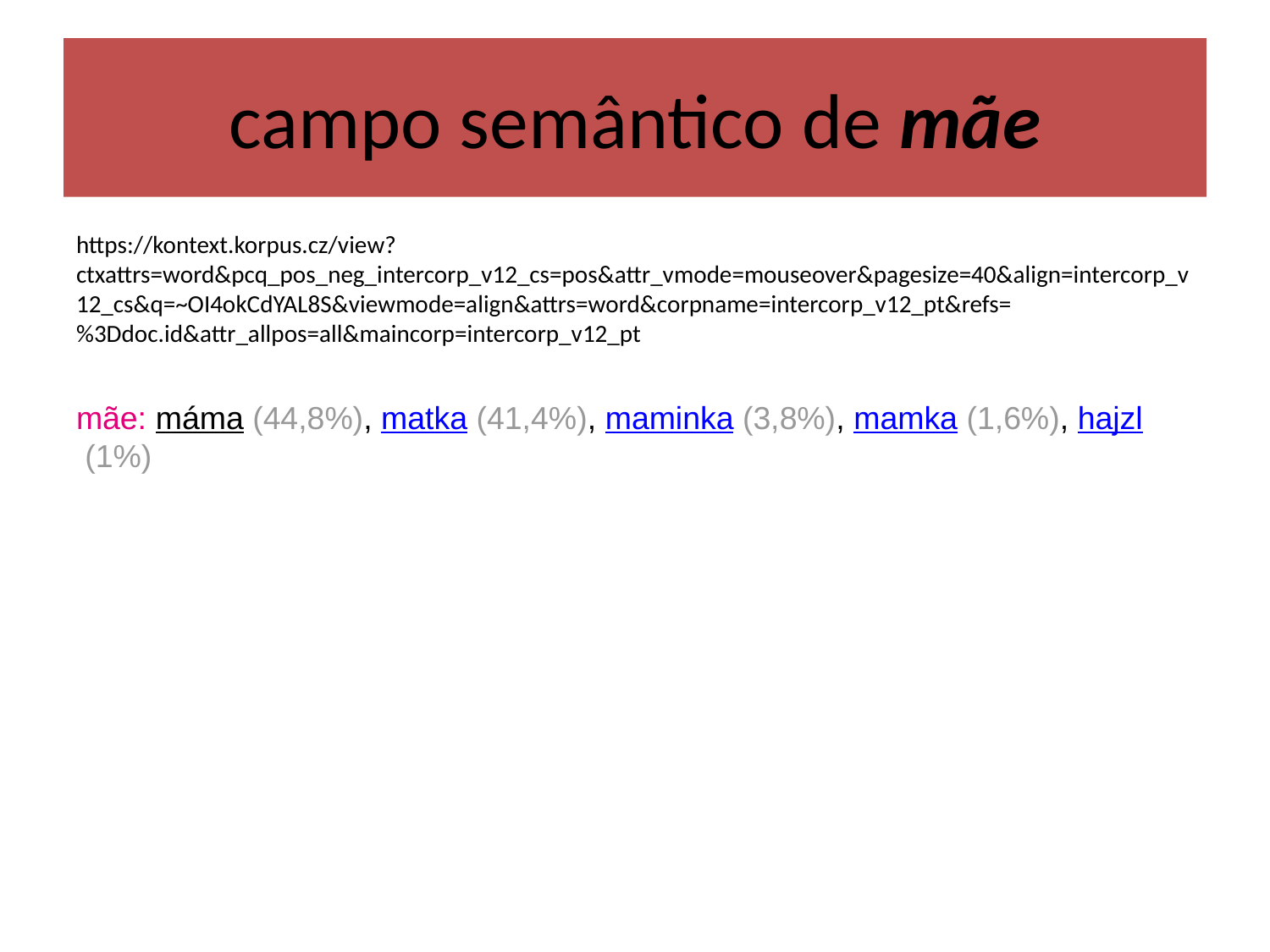

# campo semântico de mãe
https://kontext.korpus.cz/view?ctxattrs=word&pcq_pos_neg_intercorp_v12_cs=pos&attr_vmode=mouseover&pagesize=40&align=intercorp_v12_cs&q=~OI4okCdYAL8S&viewmode=align&attrs=word&corpname=intercorp_v12_pt&refs=%3Ddoc.id&attr_allpos=all&maincorp=intercorp_v12_pt

mãe: máma (44,8%), matka (41,4%), maminka (3,8%), mamka (1,6%), hajzl (1%)